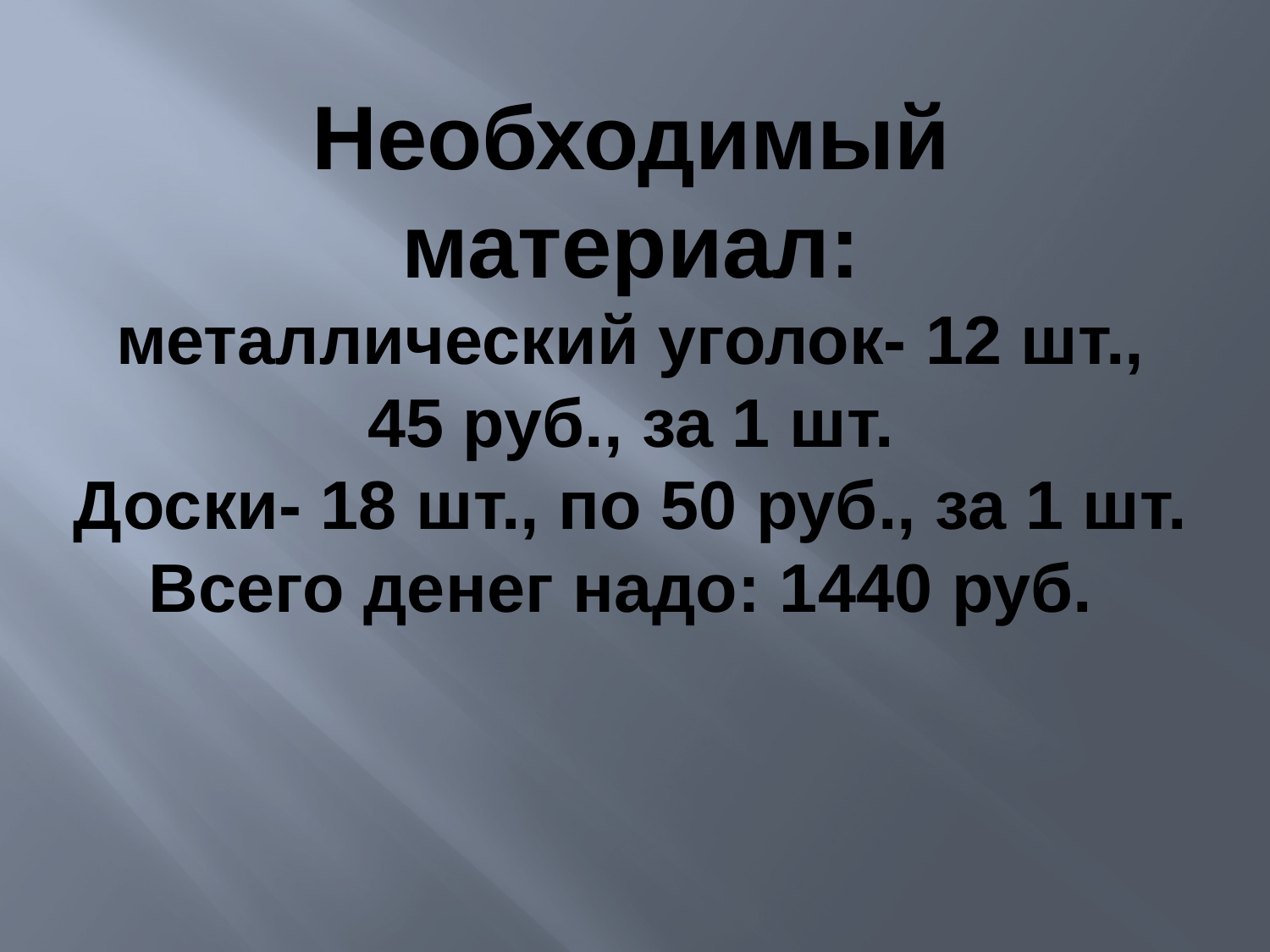

# Необходимый материал: металлический уголок- 12 шт., 45 руб., за 1 шт. Доски- 18 шт., по 50 руб., за 1 шт. Всего денег надо: 1440 руб.